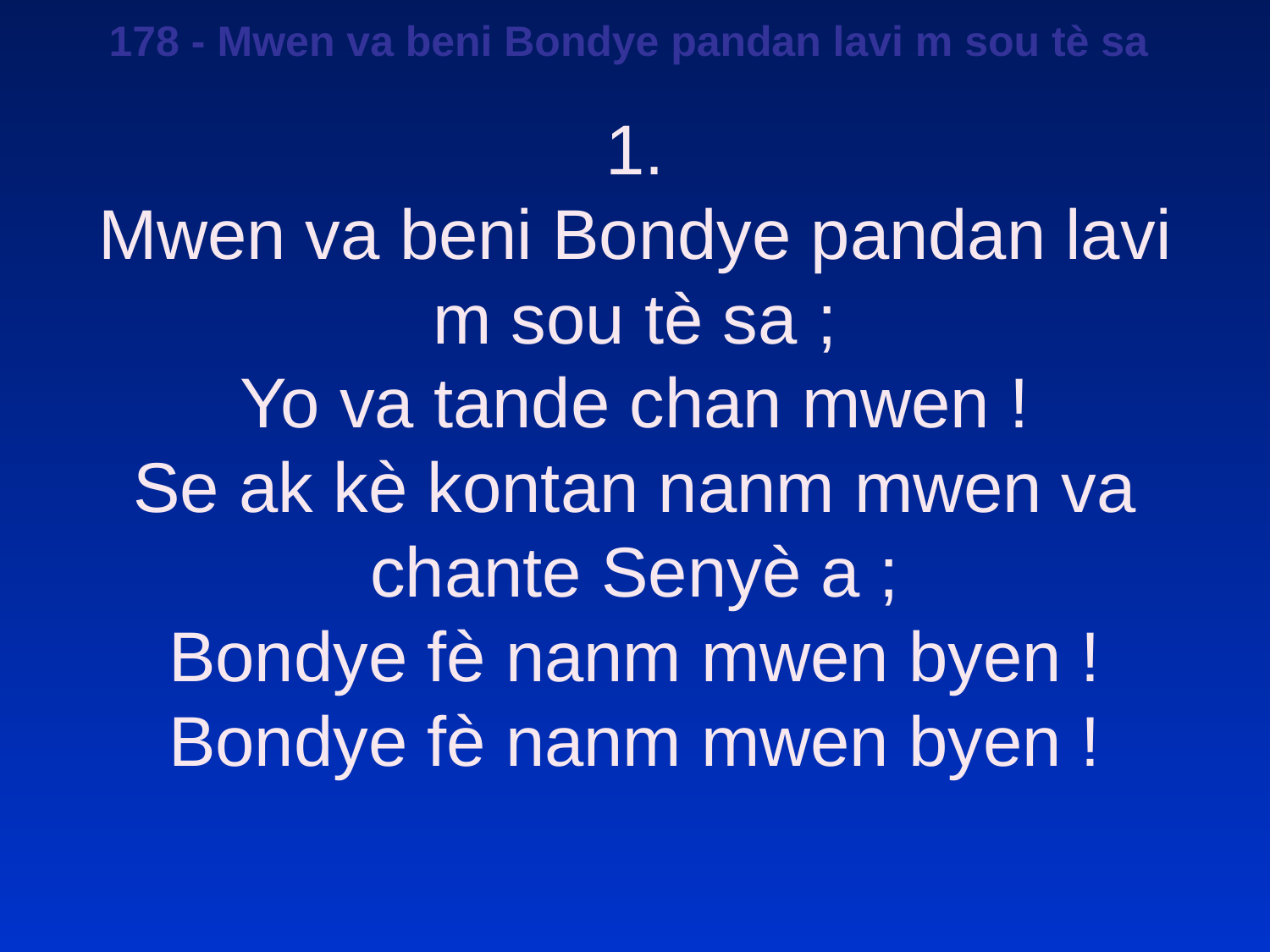

178 - Mwen va beni Bondye pandan lavi m sou tè sa
1.
Mwen va beni Bondye pandan lavi m sou tè sa ;
Yo va tande chan mwen !
Se ak kè kontan nanm mwen va chante Senyè a ;
Bondye fè nanm mwen byen !
Bondye fè nanm mwen byen !